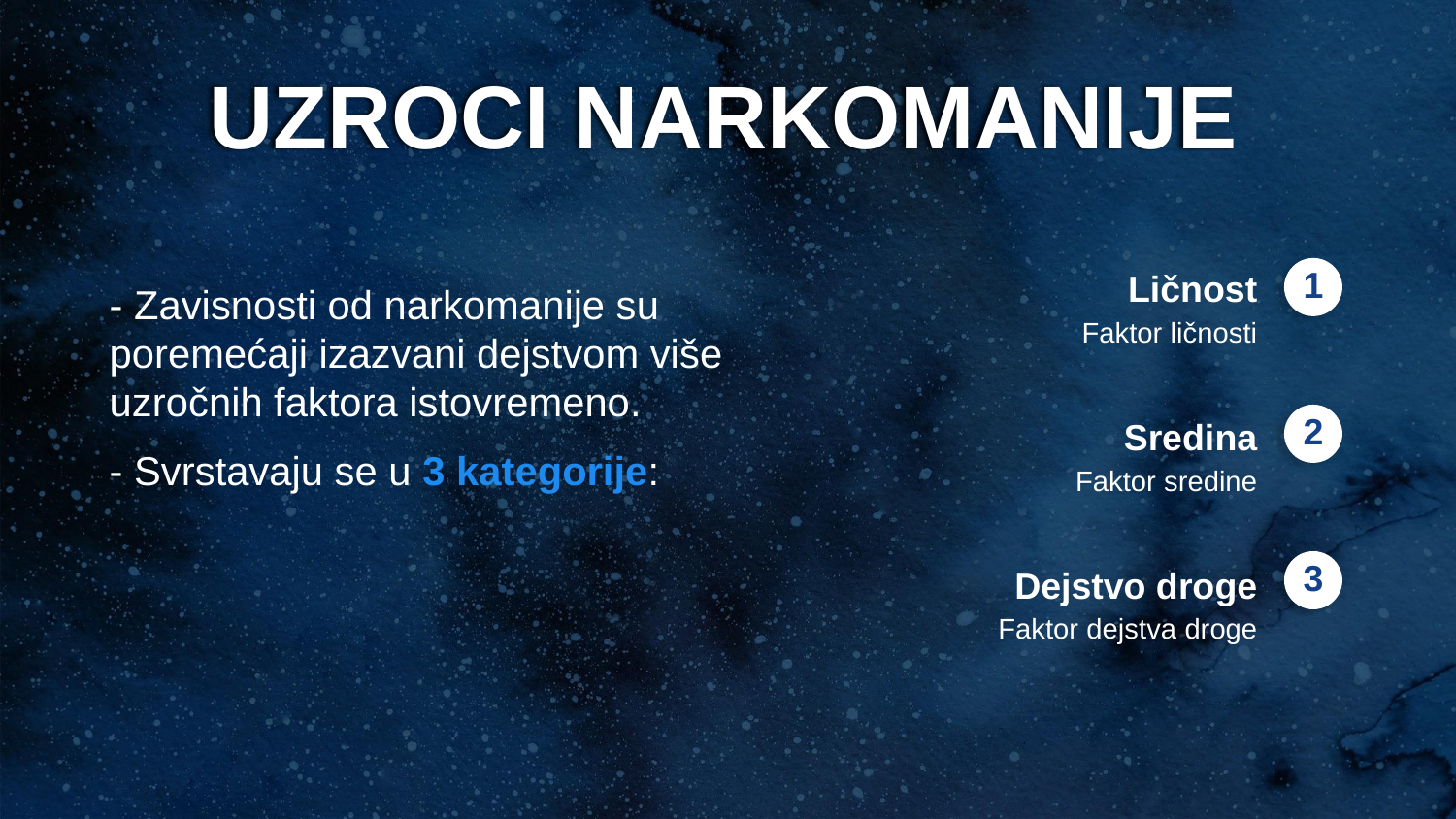

UZROCI NARKOMANIJE
1
Ličnost
Faktor ličnosti
- Zavisnosti od narkomanije su poremećaji izazvani dejstvom više uzročnih faktora istovremeno.
- Svrstavaju se u 3 kategorije:
2
Sredina
Faktor sredine
3
Dejstvo droge
Faktor dejstva droge